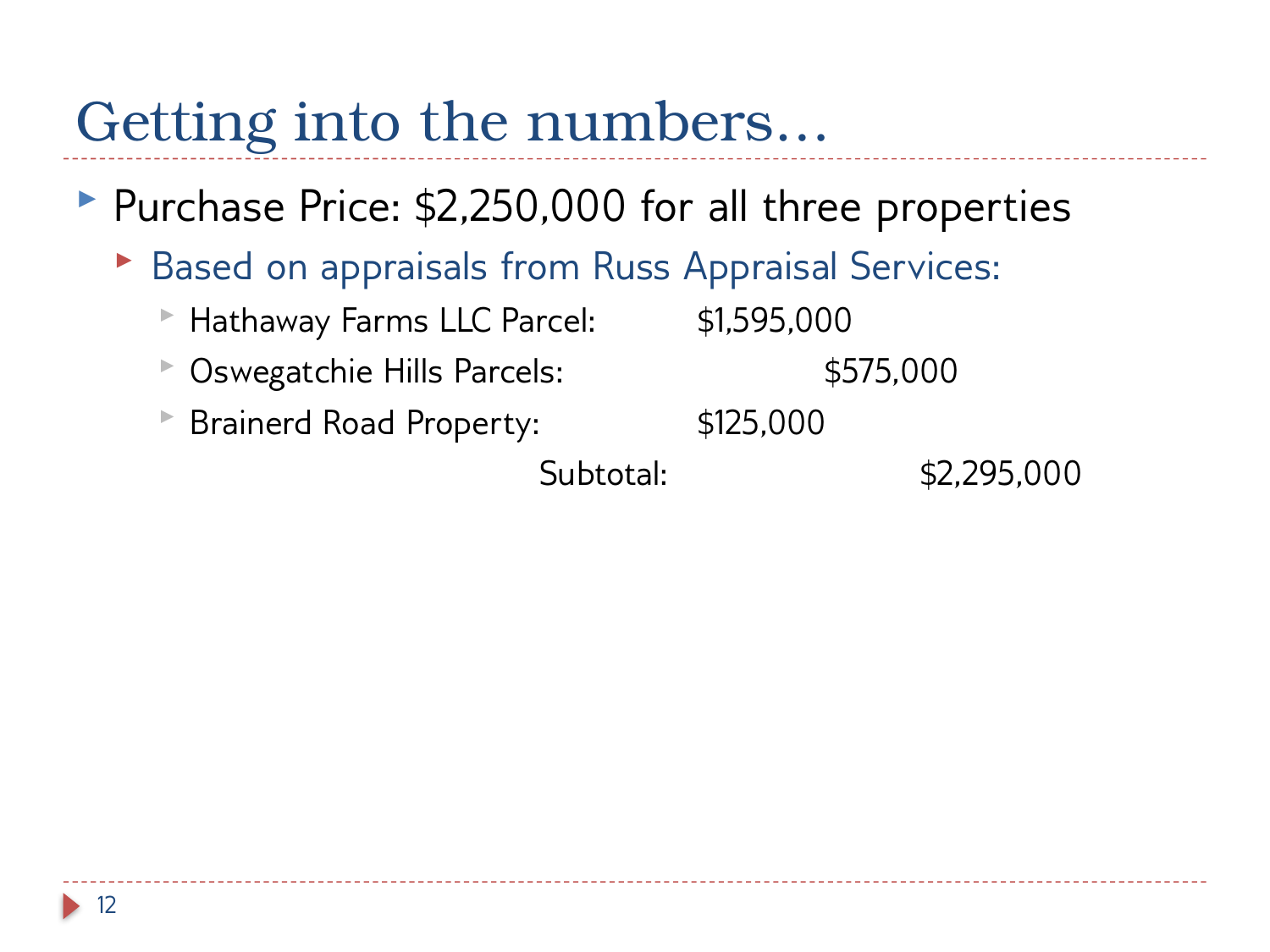

# Getting into the numbers…
Purchase Price: $2,250,000 for all three properties
Based on appraisals from Russ Appraisal Services:
Hathaway Farms LLC Parcel: 	$1,595,000
Oswegatchie Hills Parcels: 		$575,000
Brainerd Road Property:		$125,000
			Subtotal:		$2,295,000
12